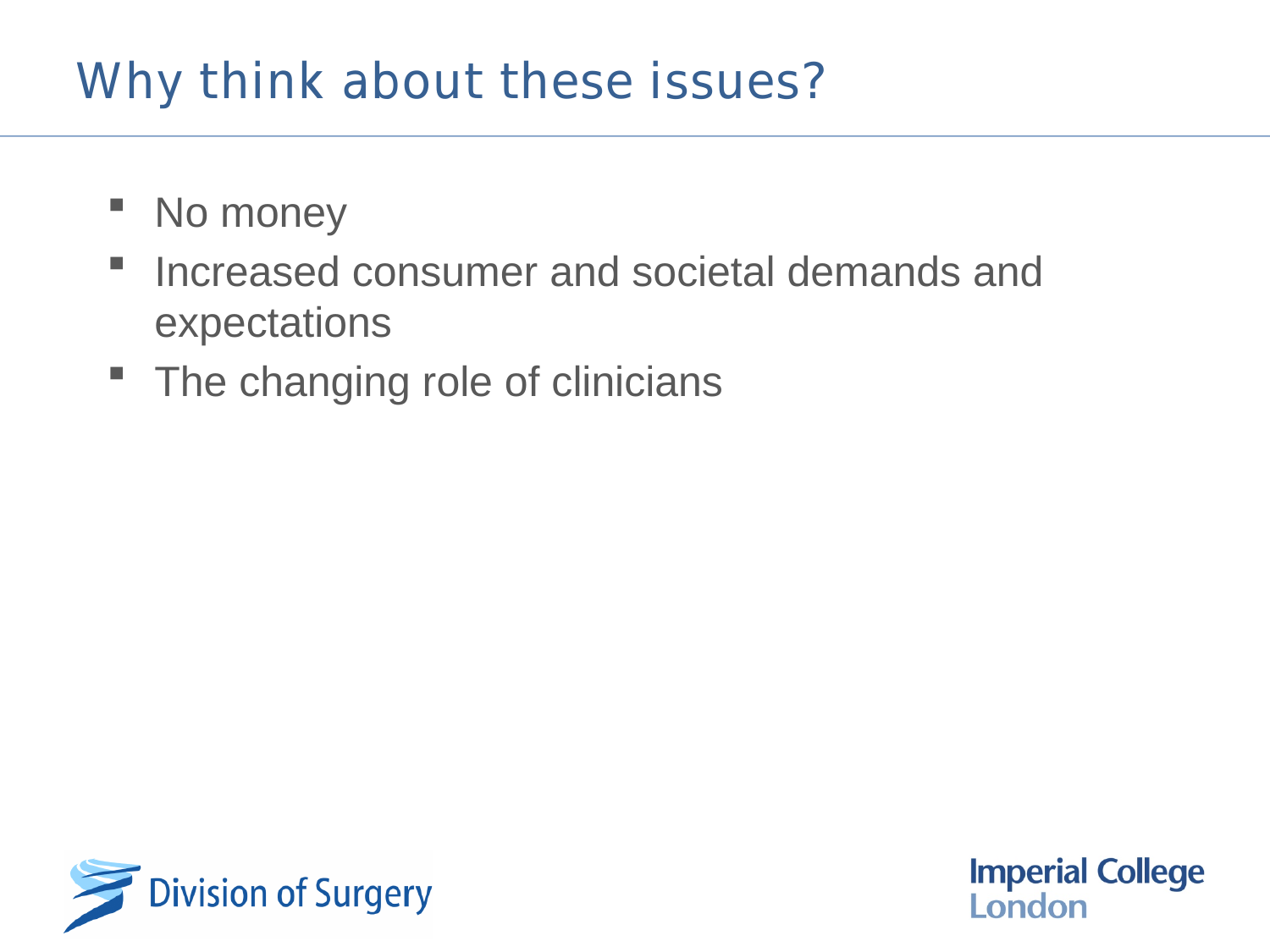

# Why think about these issues?
No money
Increased consumer and societal demands and expectations
The changing role of clinicians